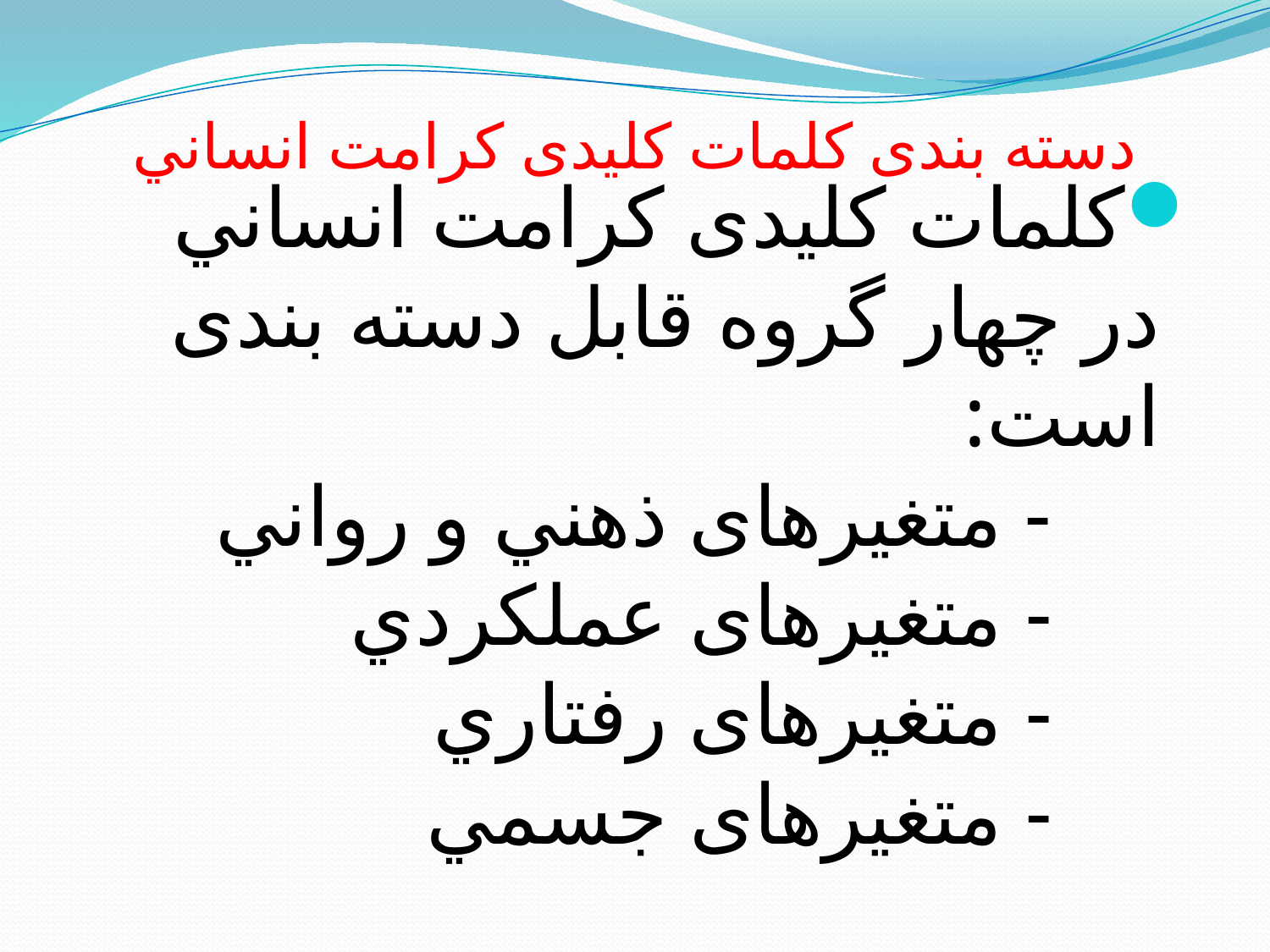

# دسته بندی کلمات کليدی كرامت انساني
کلمات کليدی كرامت انساني در چهار گروه قابل دسته بندی است:
     - متغيرهای ذهني و رواني
     - متغيرهای عملكردي
     - متغيرهای رفتاري
     - متغيرهای جسمي